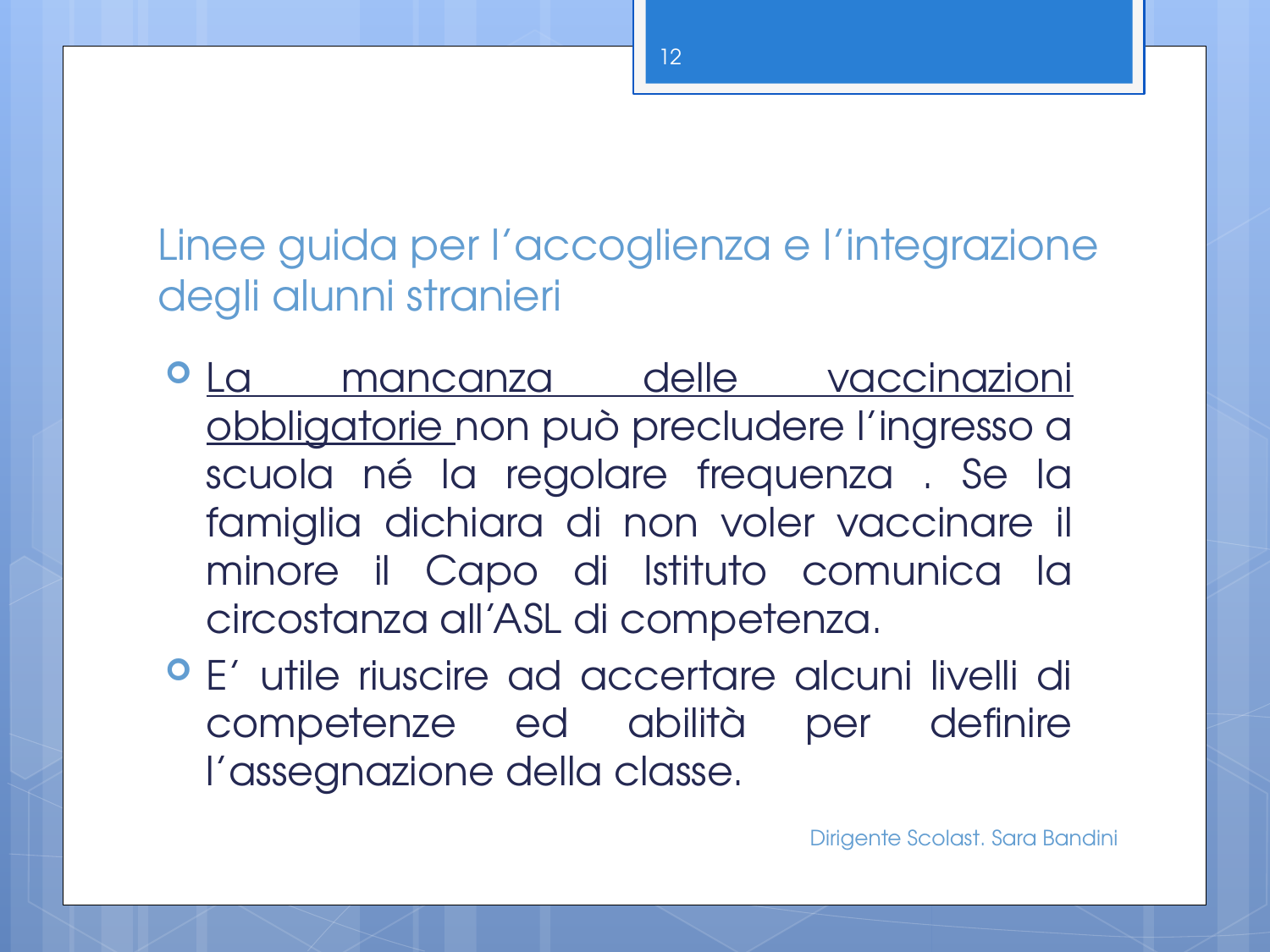

12
# Linee guida per l’accoglienza e l’integrazione degli alunni stranieri
La mancanza delle vaccinazioni obbligatorie non può precludere l’ingresso a scuola né la regolare frequenza . Se la famiglia dichiara di non voler vaccinare il minore il Capo di Istituto comunica la circostanza all’ASL di competenza.
E’ utile riuscire ad accertare alcuni livelli di competenze ed abilità per definire l’assegnazione della classe.
Dirigente Scolast. Sara Bandini